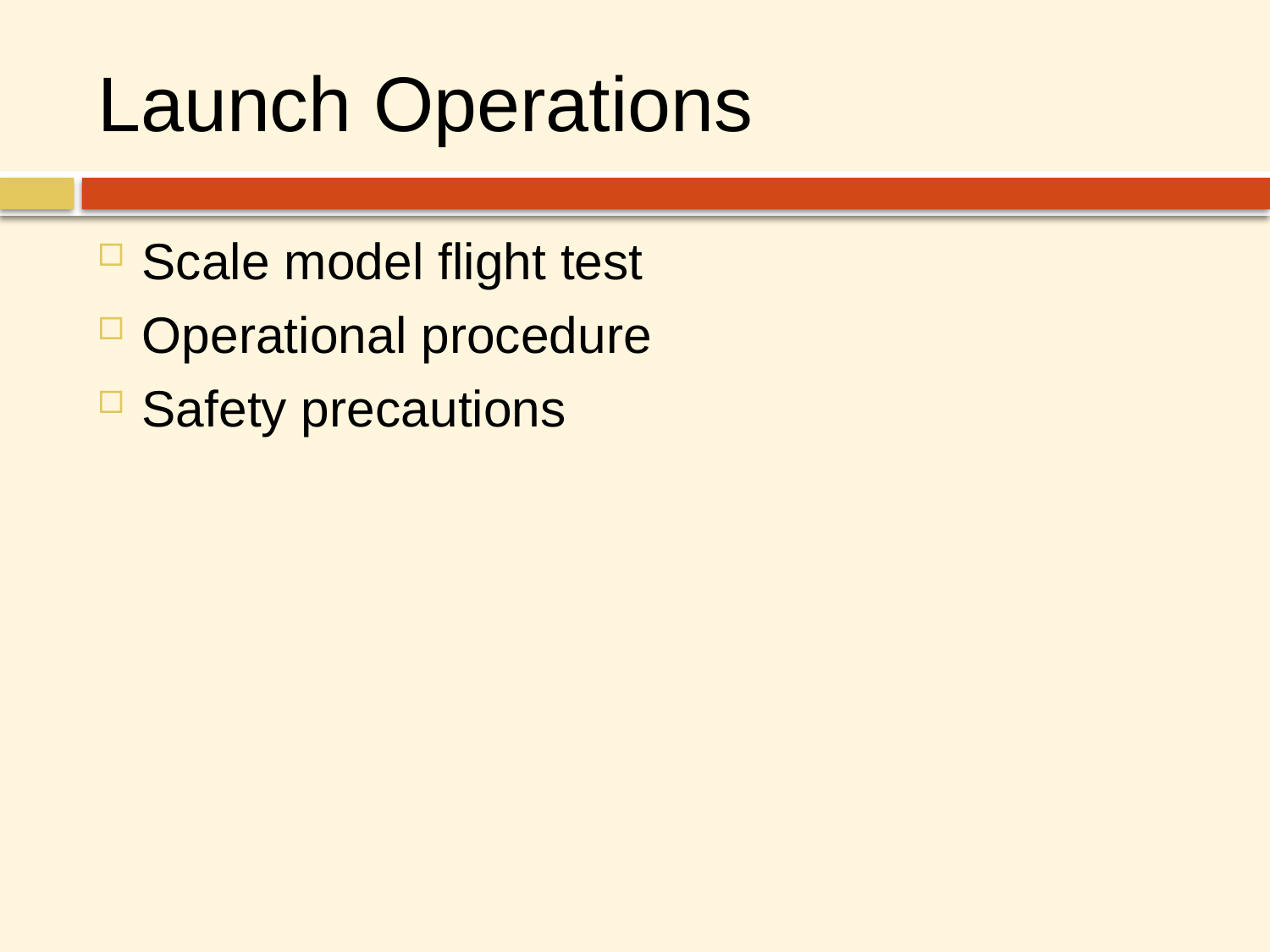

# Launch Operations
Scale model flight test
Operational procedure
Safety precautions